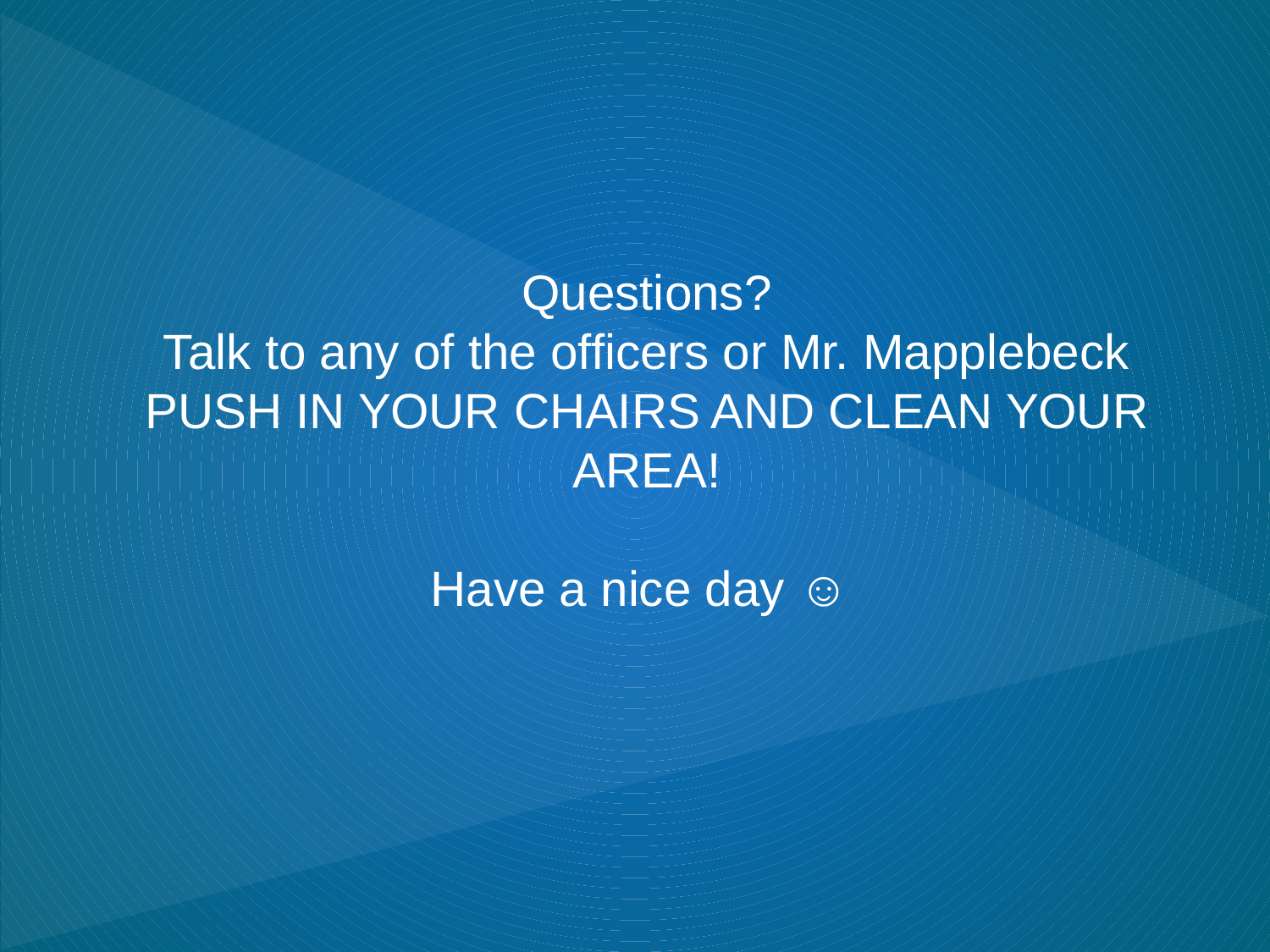

Questions?
Talk to any of the officers or Mr. Mapplebeck
PUSH IN YOUR CHAIRS AND CLEAN YOUR AREA!

Have a nice day ☺